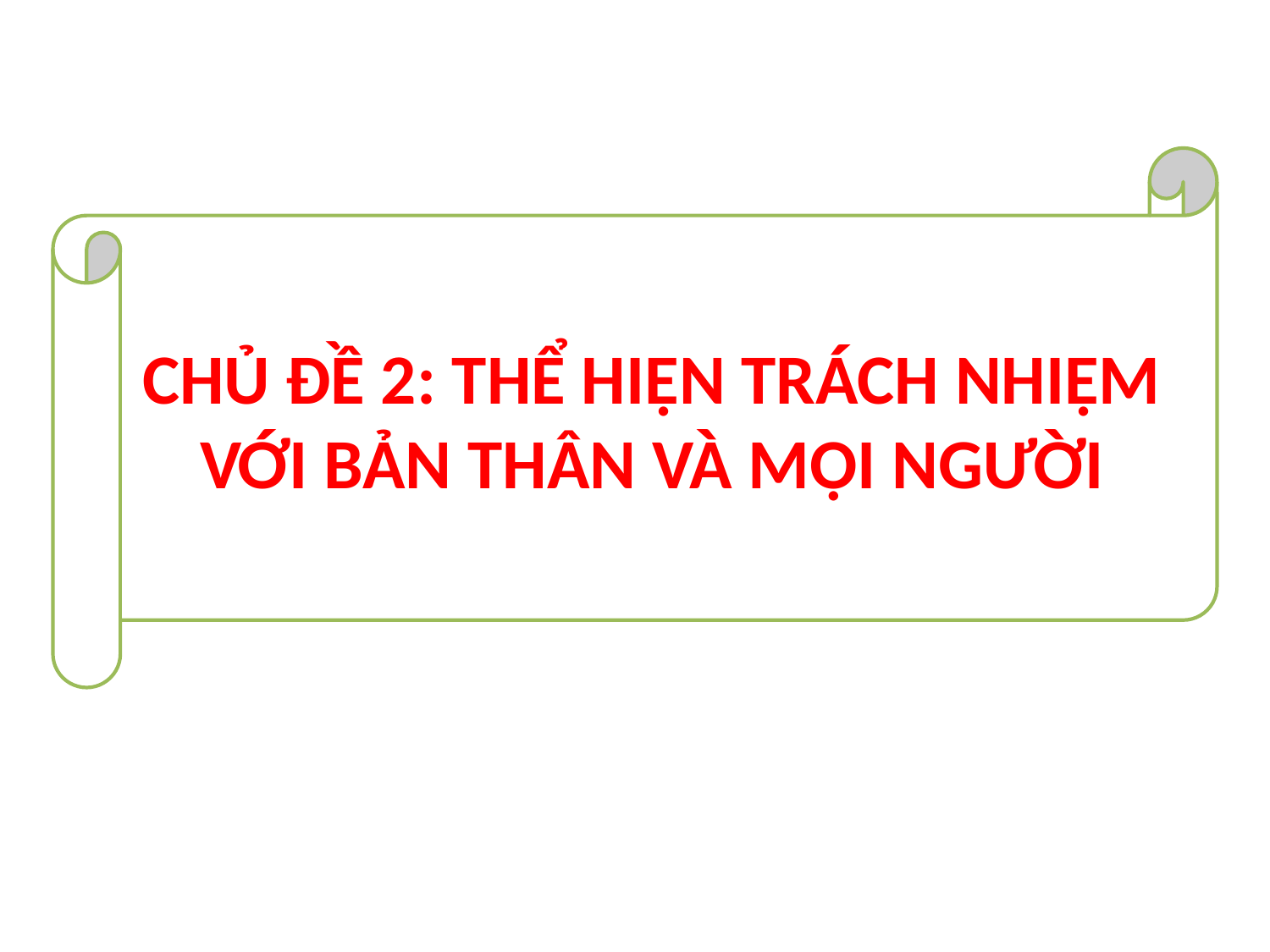

CHỦ ĐỀ 2: THỂ HIỆN TRÁCH NHIỆM VỚI BẢN THÂN VÀ MỌI NGƯỜI